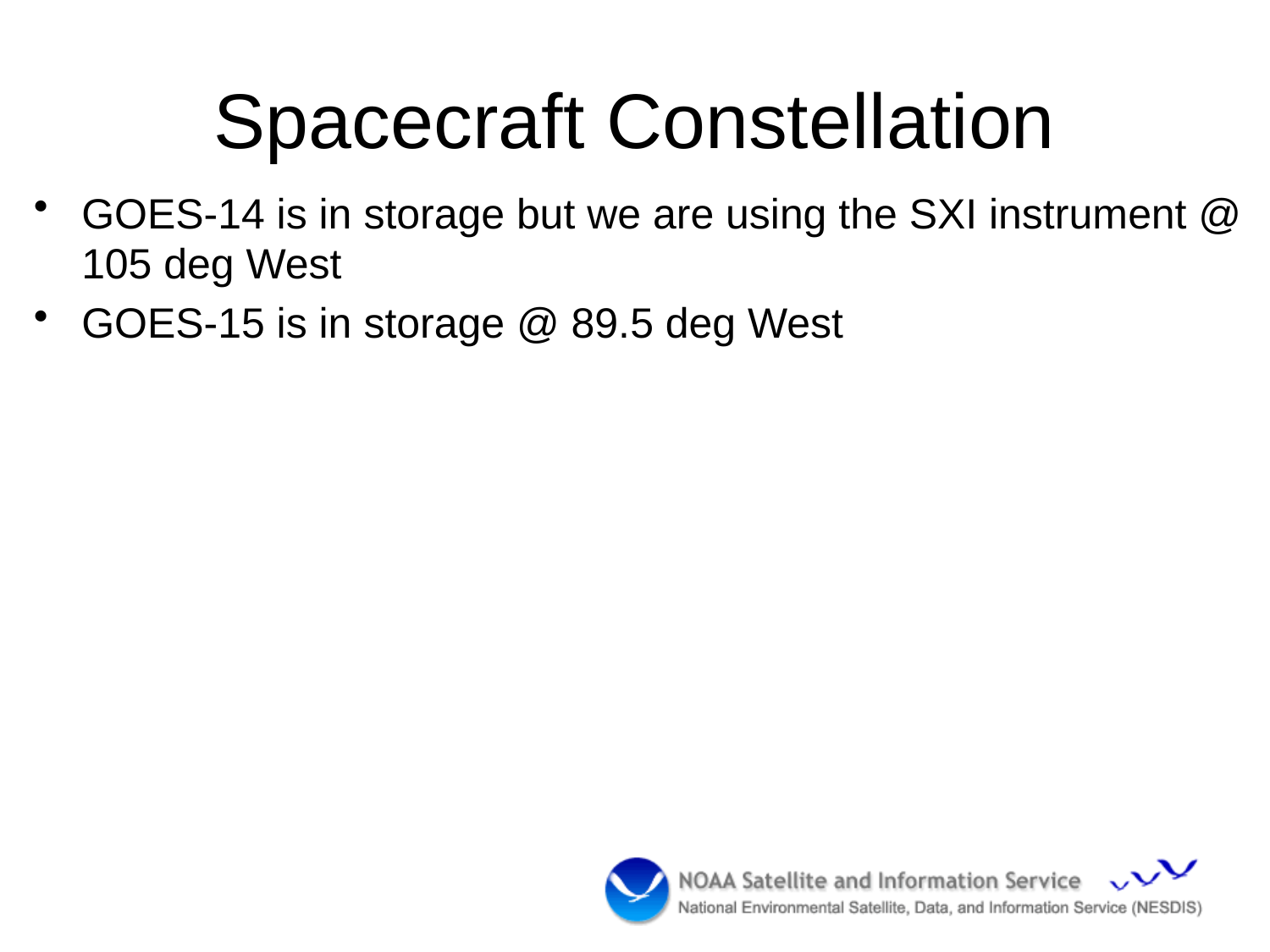

# Spacecraft Constellation
GOES-14 is in storage but we are using the SXI instrument @ 105 deg West
GOES-15 is in storage @ 89.5 deg West